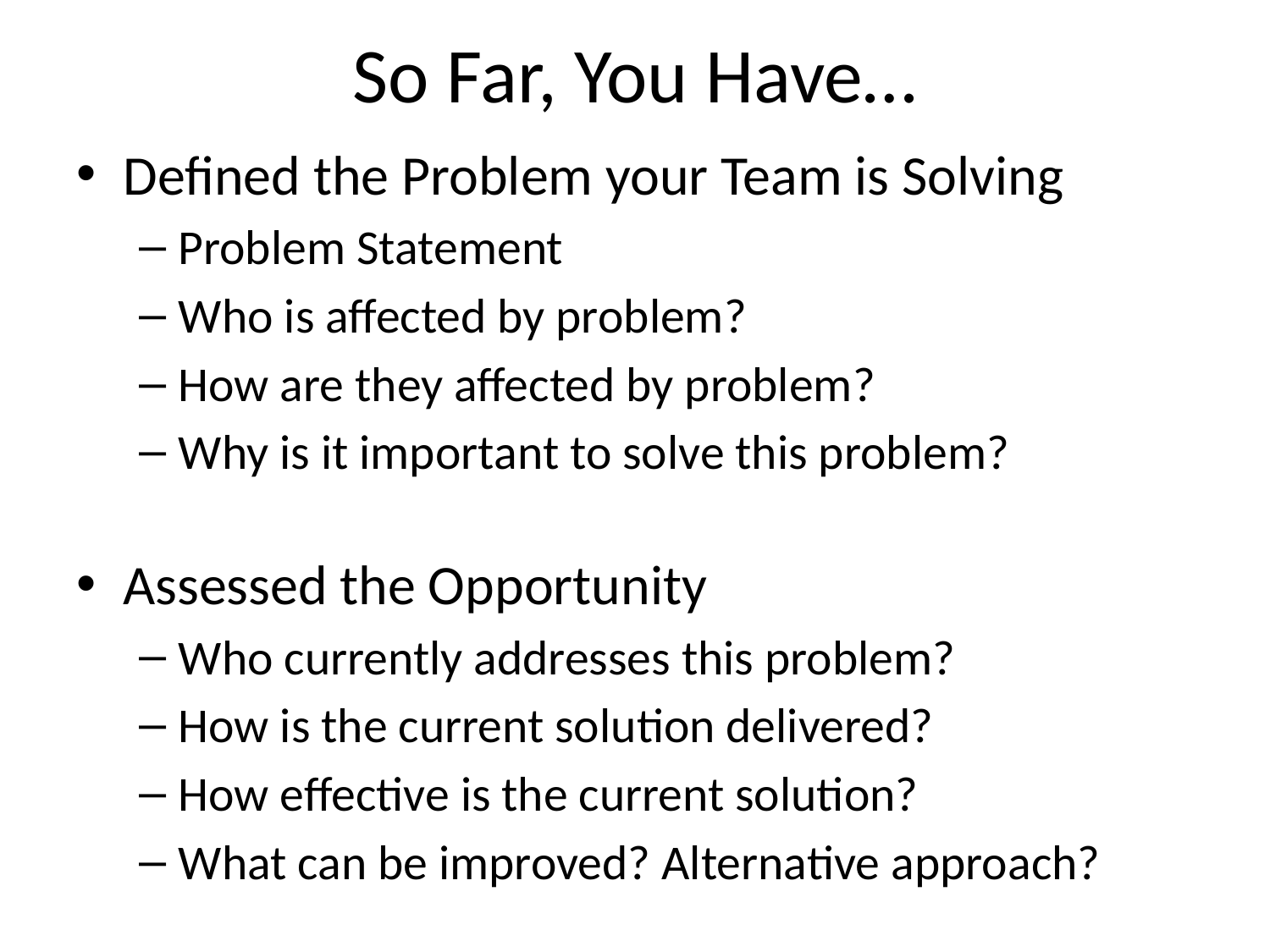

# So Far, You Have…
Defined the Problem your Team is Solving
Problem Statement
Who is affected by problem?
How are they affected by problem?
Why is it important to solve this problem?
Assessed the Opportunity
Who currently addresses this problem?
How is the current solution delivered?
How effective is the current solution?
What can be improved? Alternative approach?